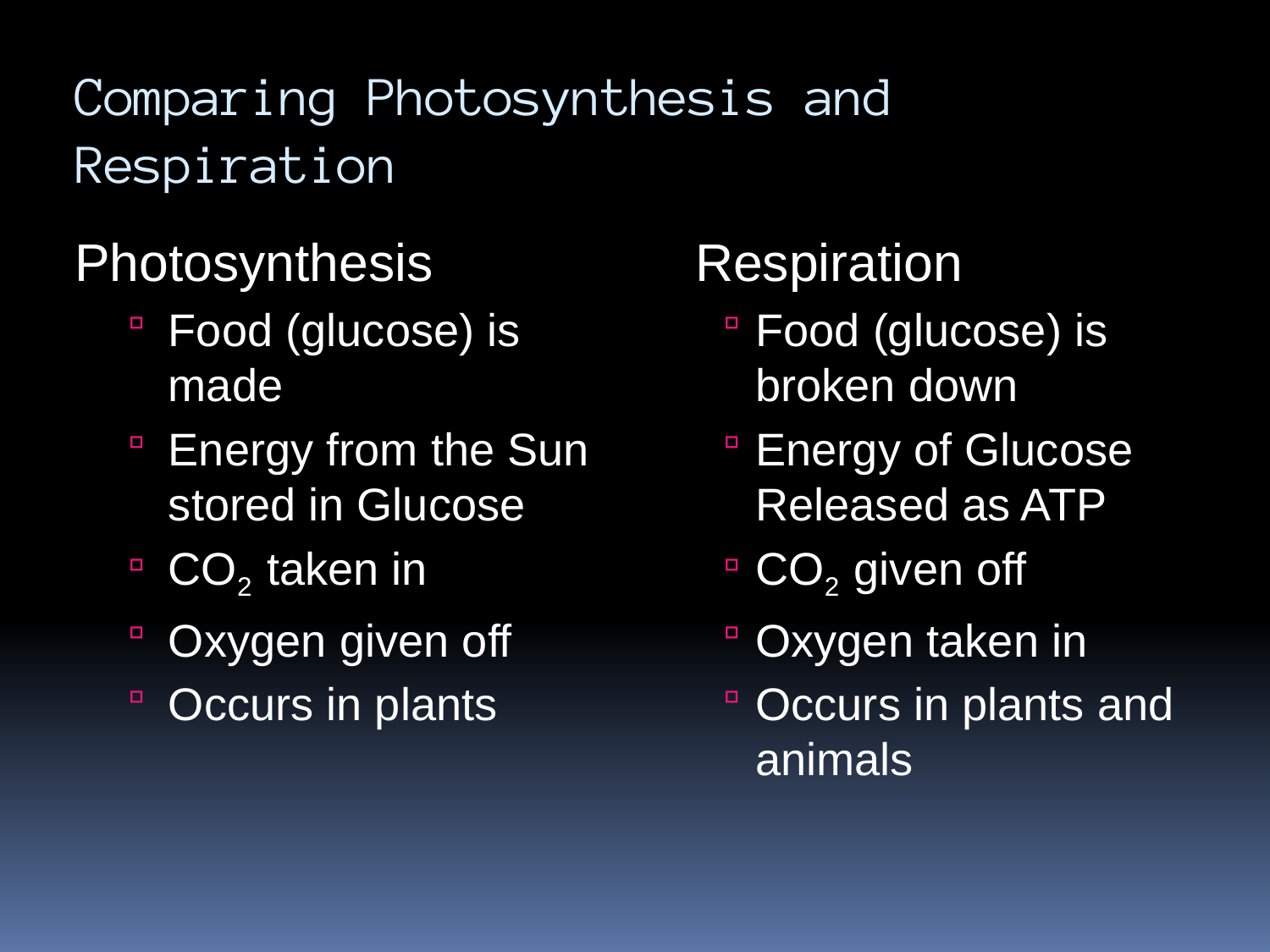

Comparing Photosynthesis and Respiration
Photosynthesis
Food (glucose) is made
Energy from the Sun stored in Glucose
CO2  taken in
Oxygen given off
Occurs in plants
Respiration
Food (glucose) is broken down
Energy of Glucose Released as ATP
CO2  given off
Oxygen taken in
Occurs in plants and animals